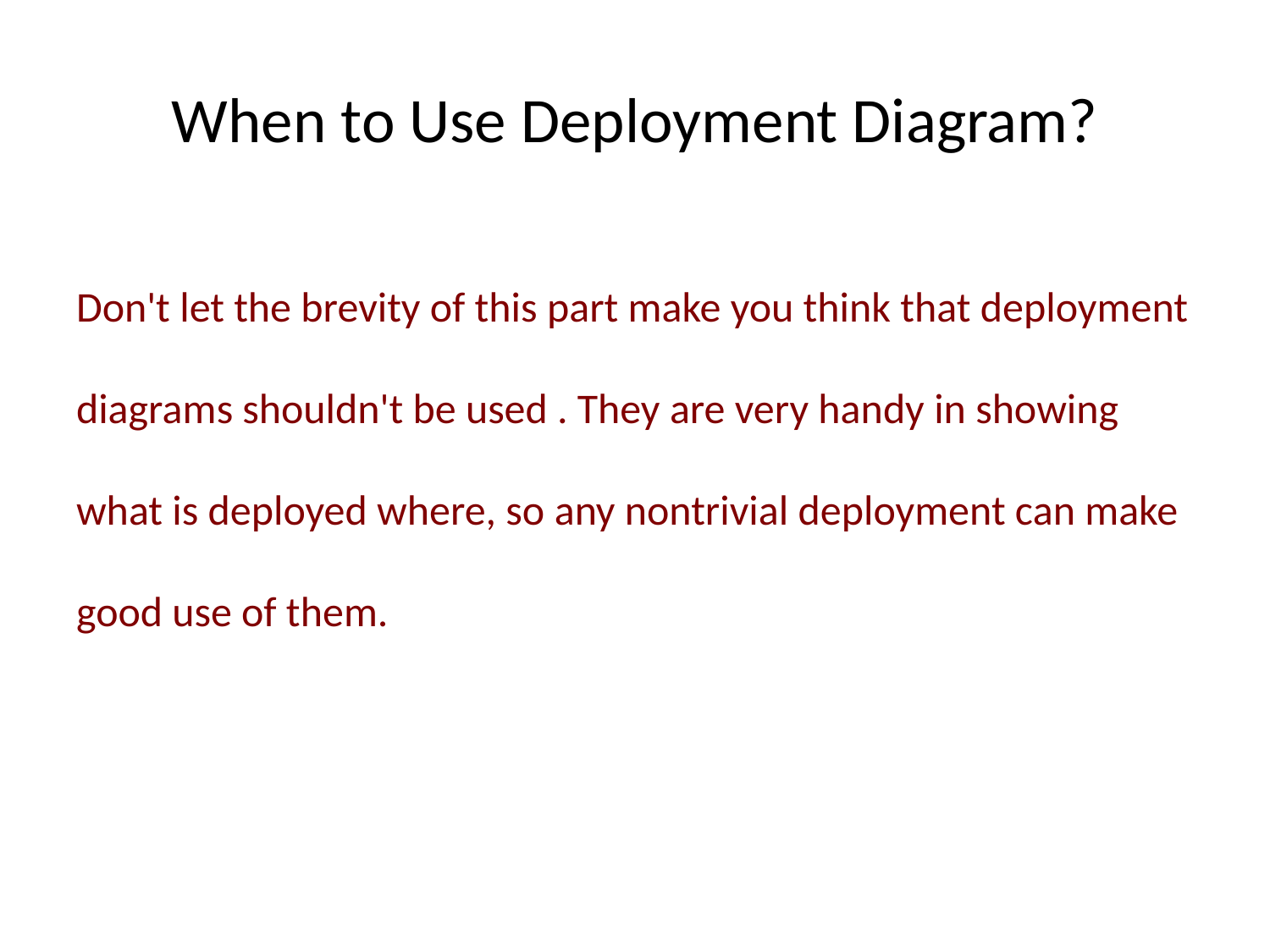

# When to Use Deployment Diagram?
Don't let the brevity of this part make you think that deployment diagrams shouldn't be used . They are very handy in showing what is deployed where, so any nontrivial deployment can make good use of them.
IL/Best Practice Prg
ITTA-7
119